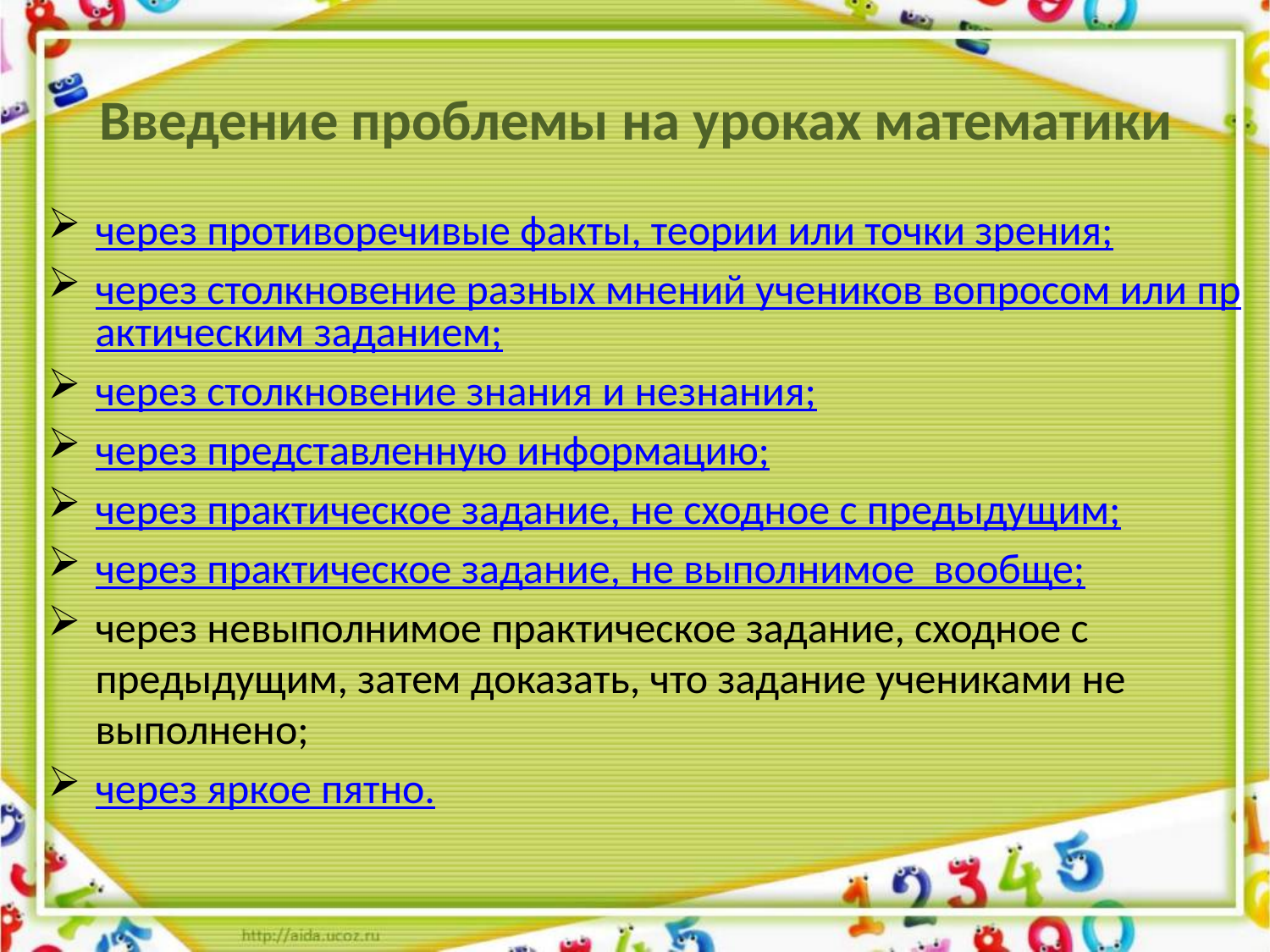

# Введение проблемы на уроках математики
через противоречивые факты, теории или точки зрения;
через столкновение разных мнений учеников вопросом или практическим заданием;
через столкновение знания и незнания;
через представленную информацию;
через практическое задание, не сходное с предыдущим;
через практическое задание, не выполнимое  вообще;
через невыполнимое практическое задание, сходное с предыдущим, затем доказать, что задание учениками не выполнено;
через яркое пятно.